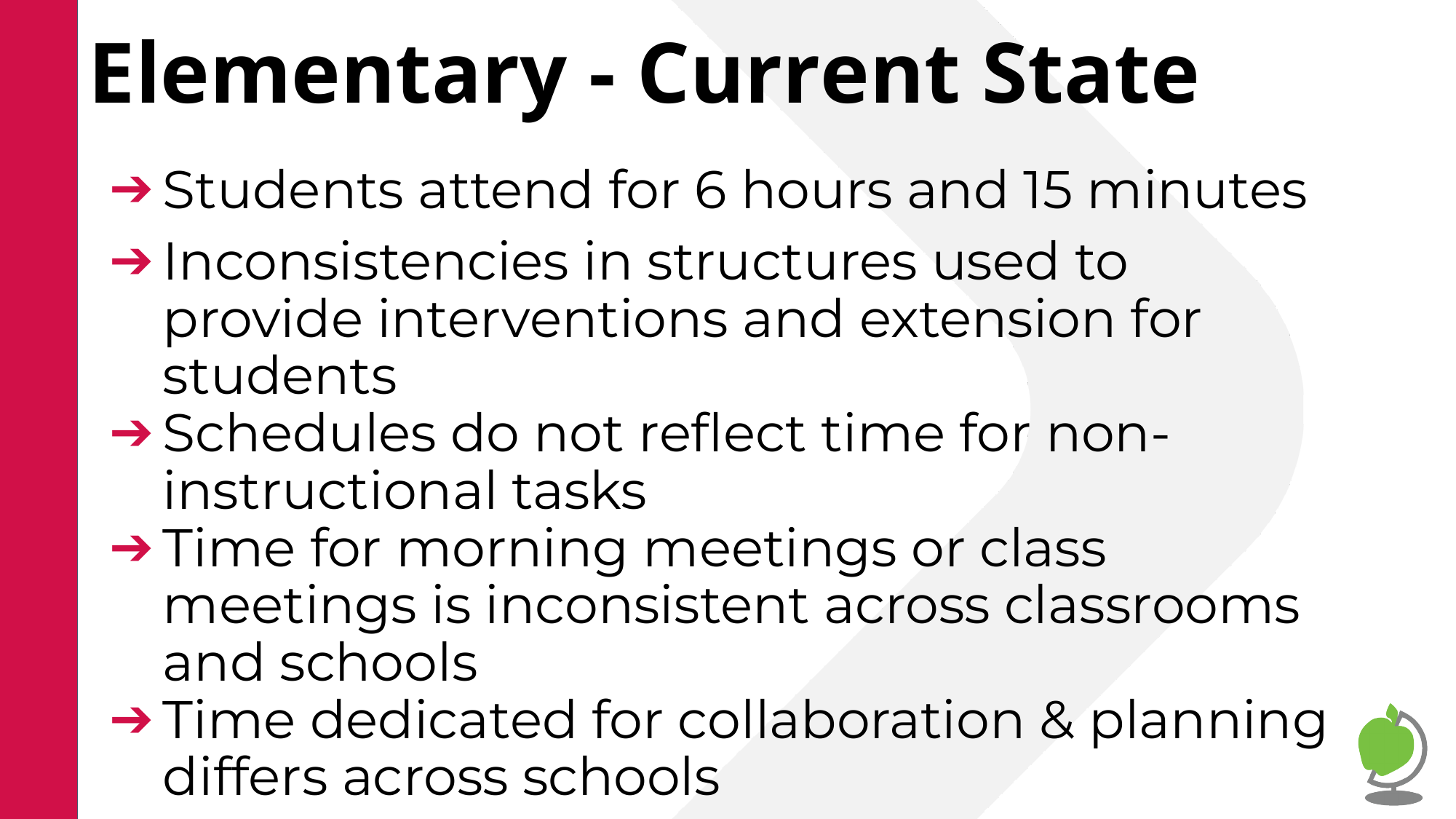

# Elementary - Current State
Students attend for 6 hours and 15 minutes
Inconsistencies in structures used to provide interventions and extension for students
Schedules do not reflect time for non-instructional tasks
Time for morning meetings or class meetings is inconsistent across classrooms and schools
Time dedicated for collaboration & planning differs across schools